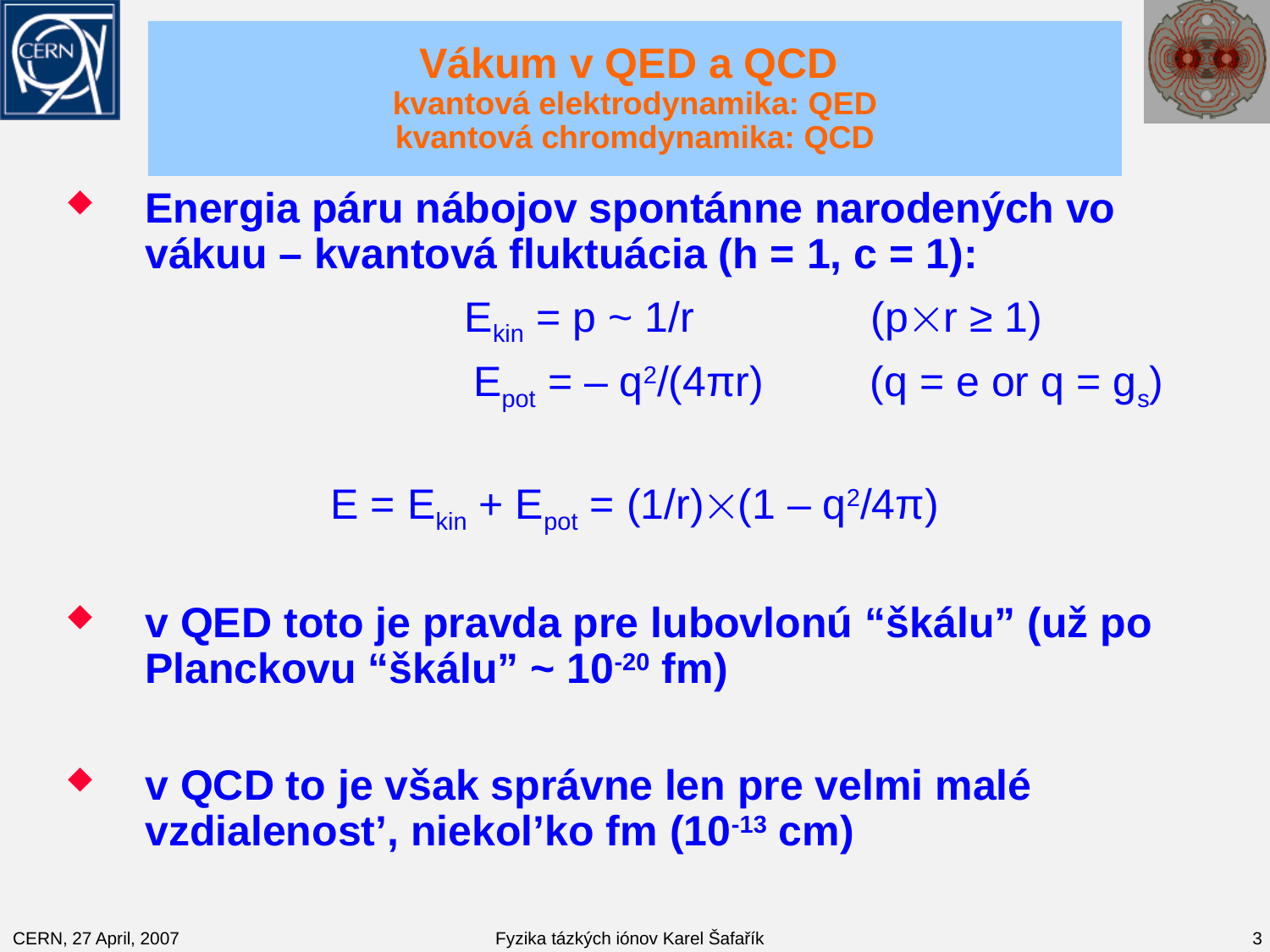

# Vákum v QED a QCD kvantová elektrodynamika: QED kvantová chromdynamika: QCD
Energia páru nábojov spontánne narodených vo vákuu – kvantová fluktuácia (h = 1, c = 1):
                    Ekin = p ~ 1/r               (p×r ≥ 1)
                               Epot = – q2/(4πr)         (q = e or q = gs)

E = Ekin + Epot = (1/r)×(1 – q2/4π)

v QED toto je pravda pre lubovlonú “škálu” (už po  Planckovu “škálu” ~ 10-20 fm)

v QCD to je však správne len pre velmi malé vzdialenost’, niekol’ko fm (10-13 cm)
CERN, 27 April, 2007
Fyzika tázkých iónov Karel Šafařík
3